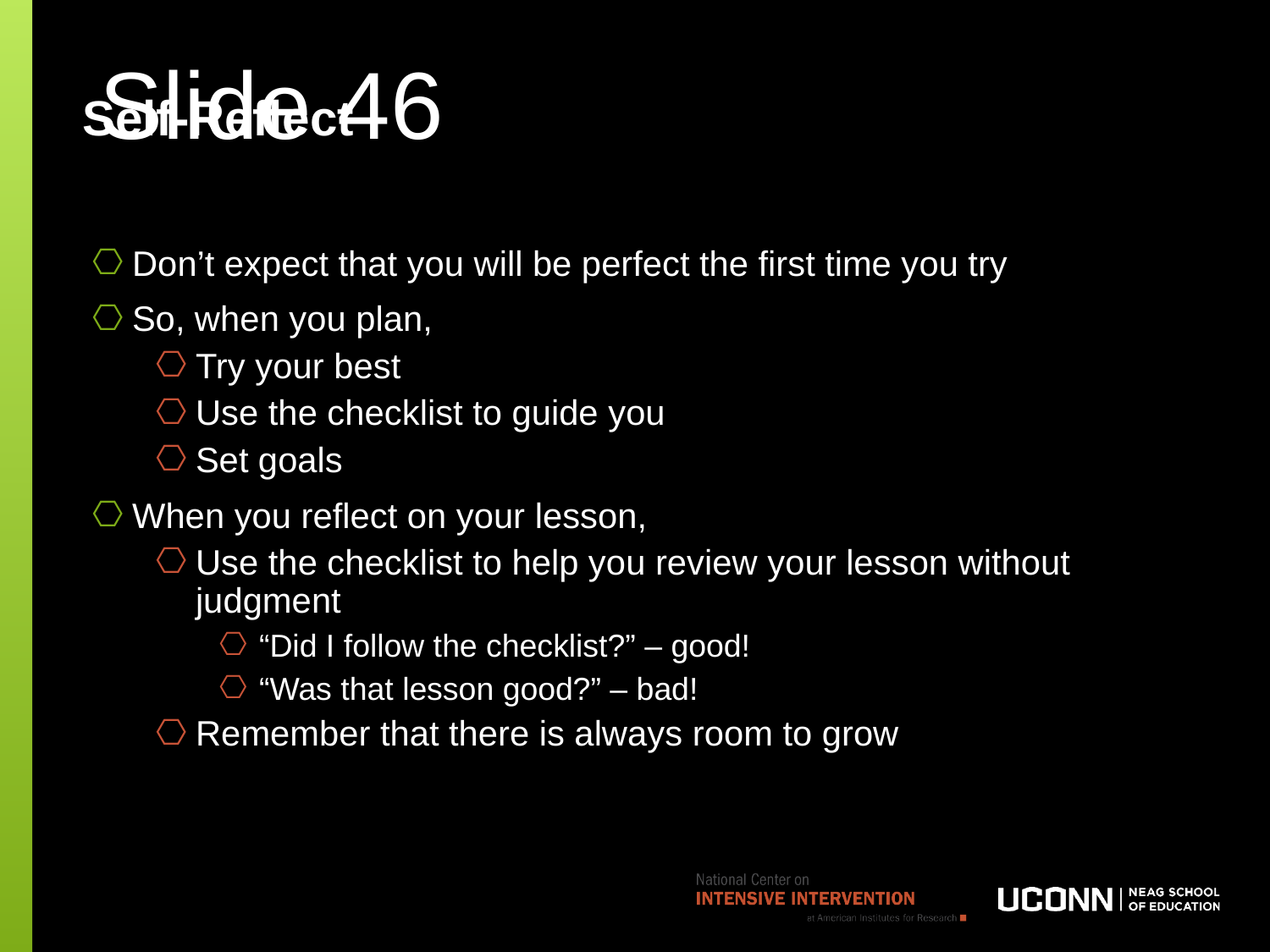

# Slide 46
Self-Reflect
Don’t expect that you will be perfect the first time you try
So, when you plan,
Try your best
Use the checklist to guide you
Set goals
When you reflect on your lesson,
Use the checklist to help you review your lesson without judgment
“Did I follow the checklist?” – good!
“Was that lesson good?” – bad!
Remember that there is always room to grow